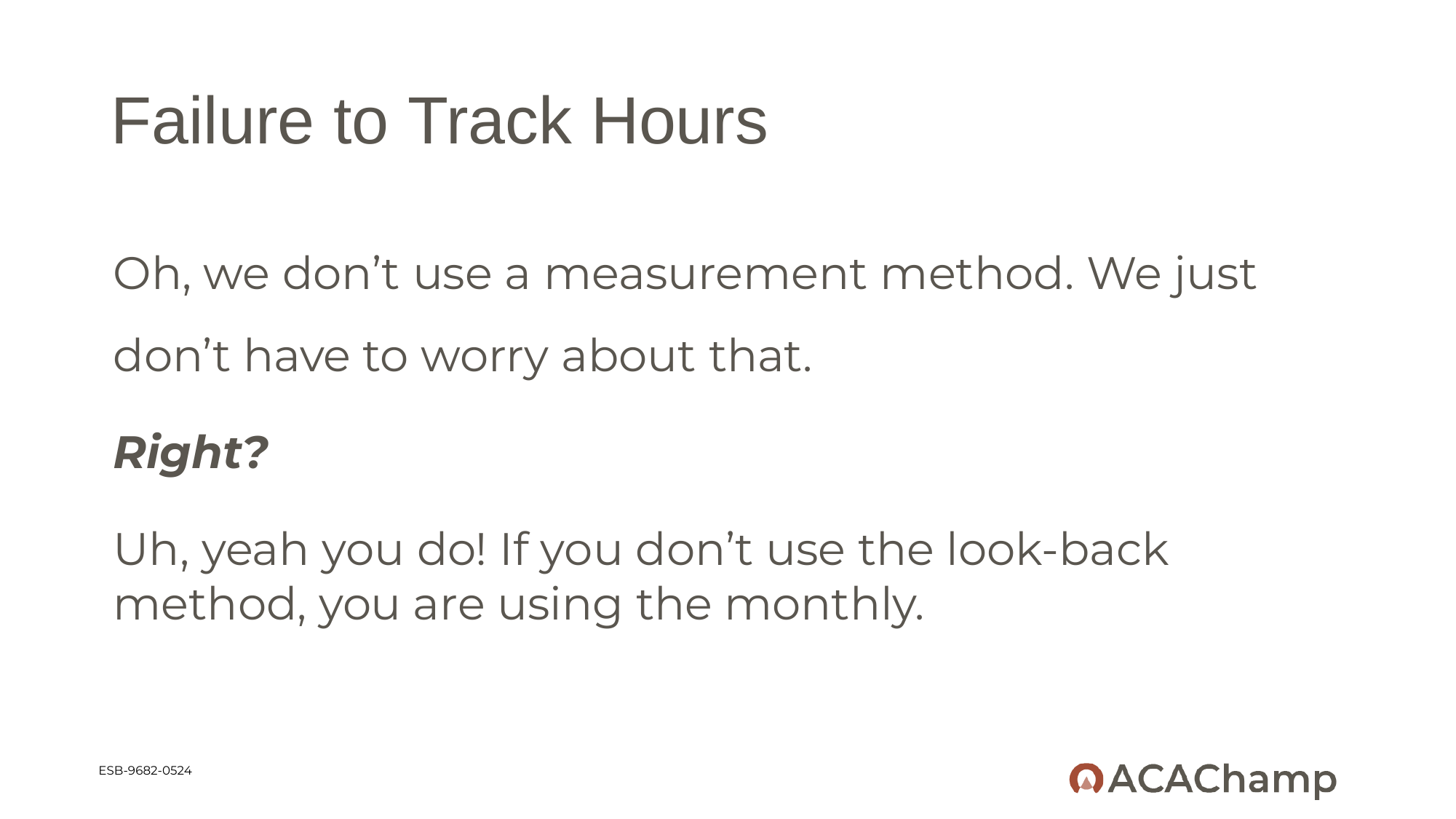

# Failure to Track Hours
Oh, we don’t use a measurement method. We just don’t have to worry about that.
Right?
Uh, yeah you do! If you don’t use the look-back method, you are using the monthly.